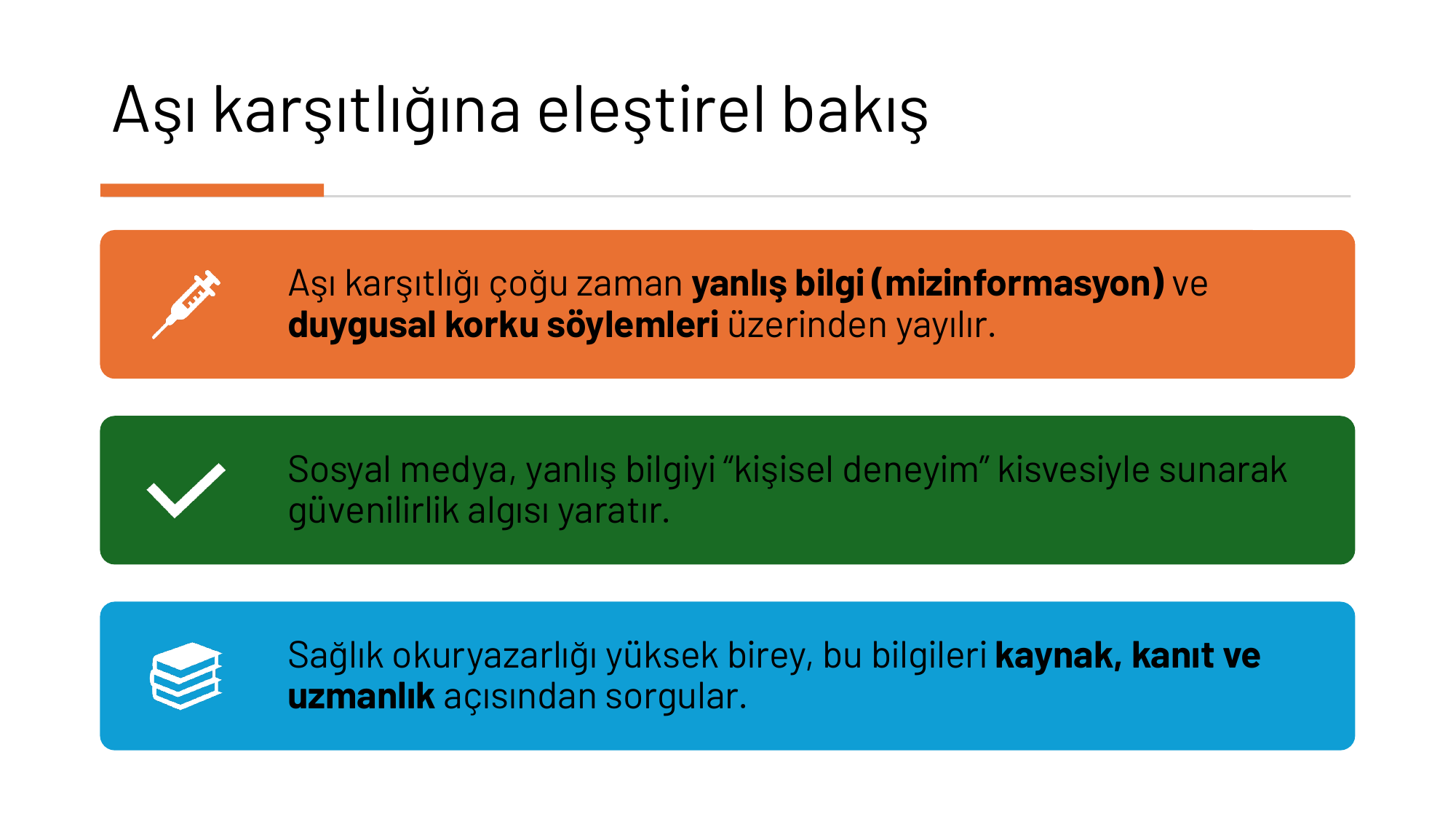

# Aşı karşıtlığına eleştirel bakış

Aşı karşıtlığı çoğu zaman yanlış bilgi (mizinformasyon) ve duygusal korku söylemleri üzerinden yayılır.
Sosyal medya, yanlış bilgiyi “kişisel deneyim” kisvesiyle sunarak güvenilirlik algısı yaratır.
Sağlık okuryazarlığı yüksek birey, bu bilgileri kaynak, kanıt ve uzmanlık açısından sorgular.